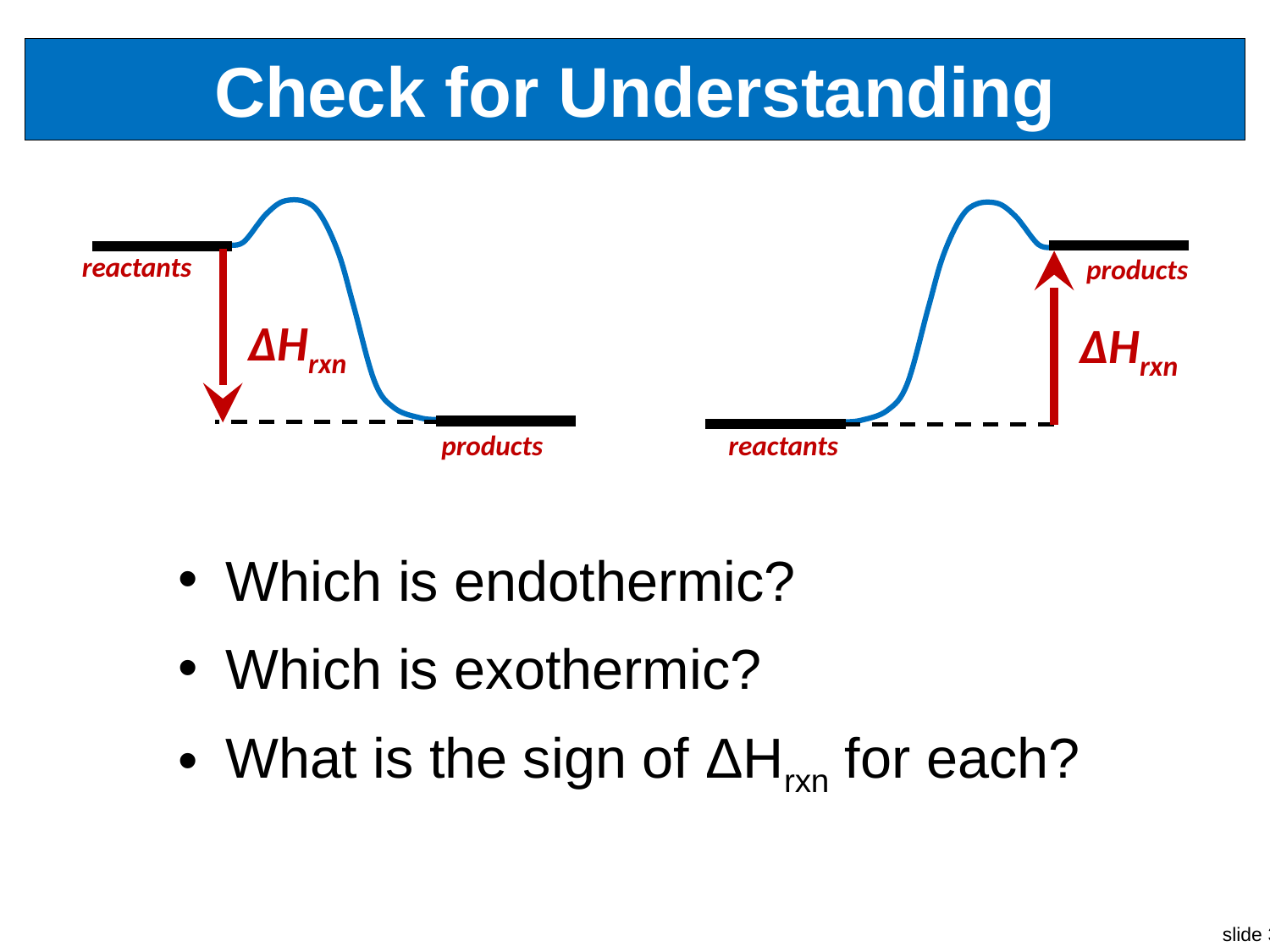

# Check for Understanding

reactants
ΔHrxn
products

products
ΔHrxn
reactants
Which is endothermic?
Which is exothermic?
What is the sign of ΔHrxn for each?